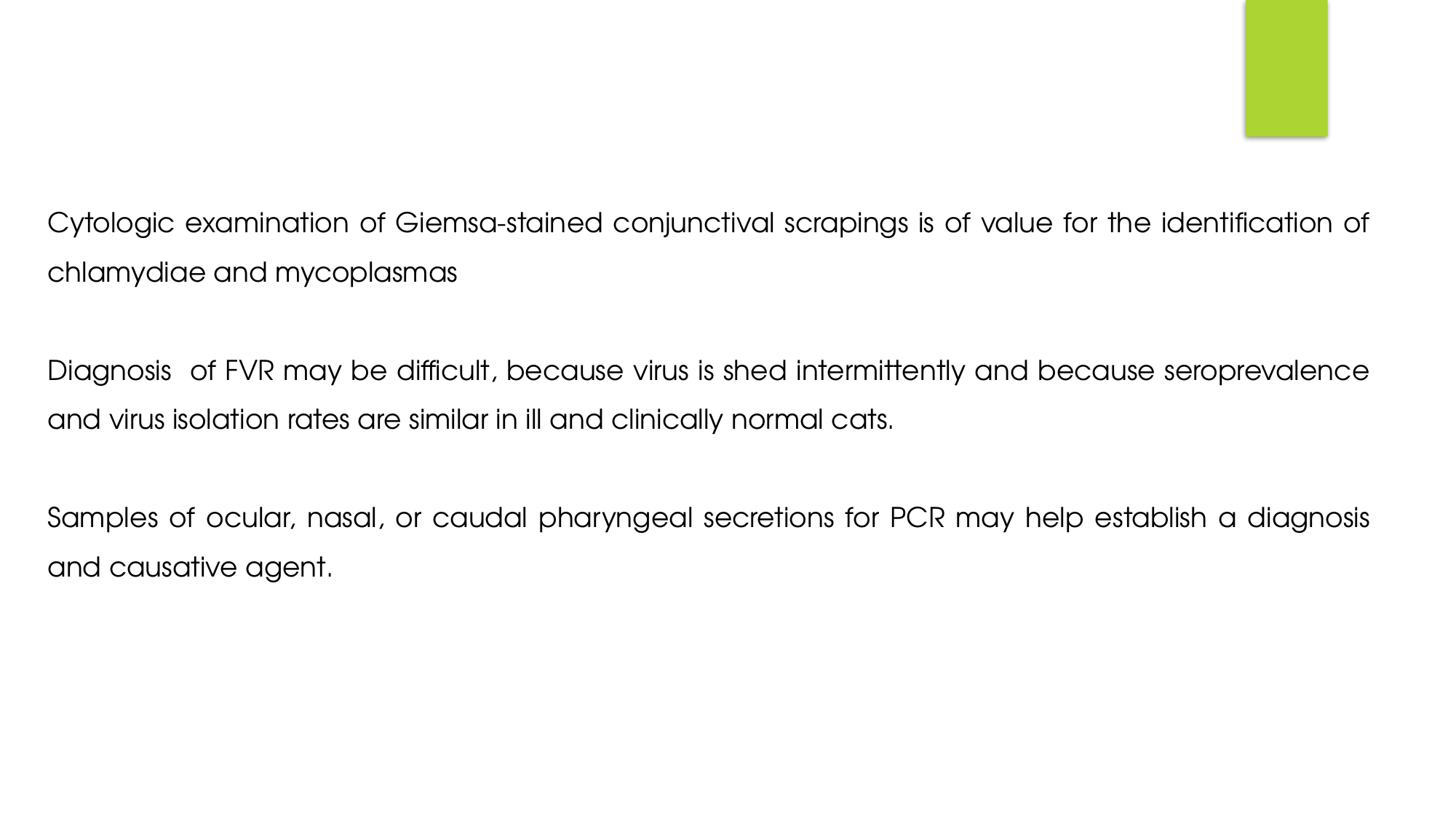

Cytologic examination of Giemsa-stained conjunctival scrapings is of value for the identification of chlamydiae and mycoplasmas

Diagnosis  of FVR may be difficult, because virus is shed intermittently and because seroprevalence and virus isolation rates are similar in ill and clinically normal cats.

Samples of ocular, nasal, or caudal pharyngeal secretions for PCR may help establish a diagnosis and causative agent.